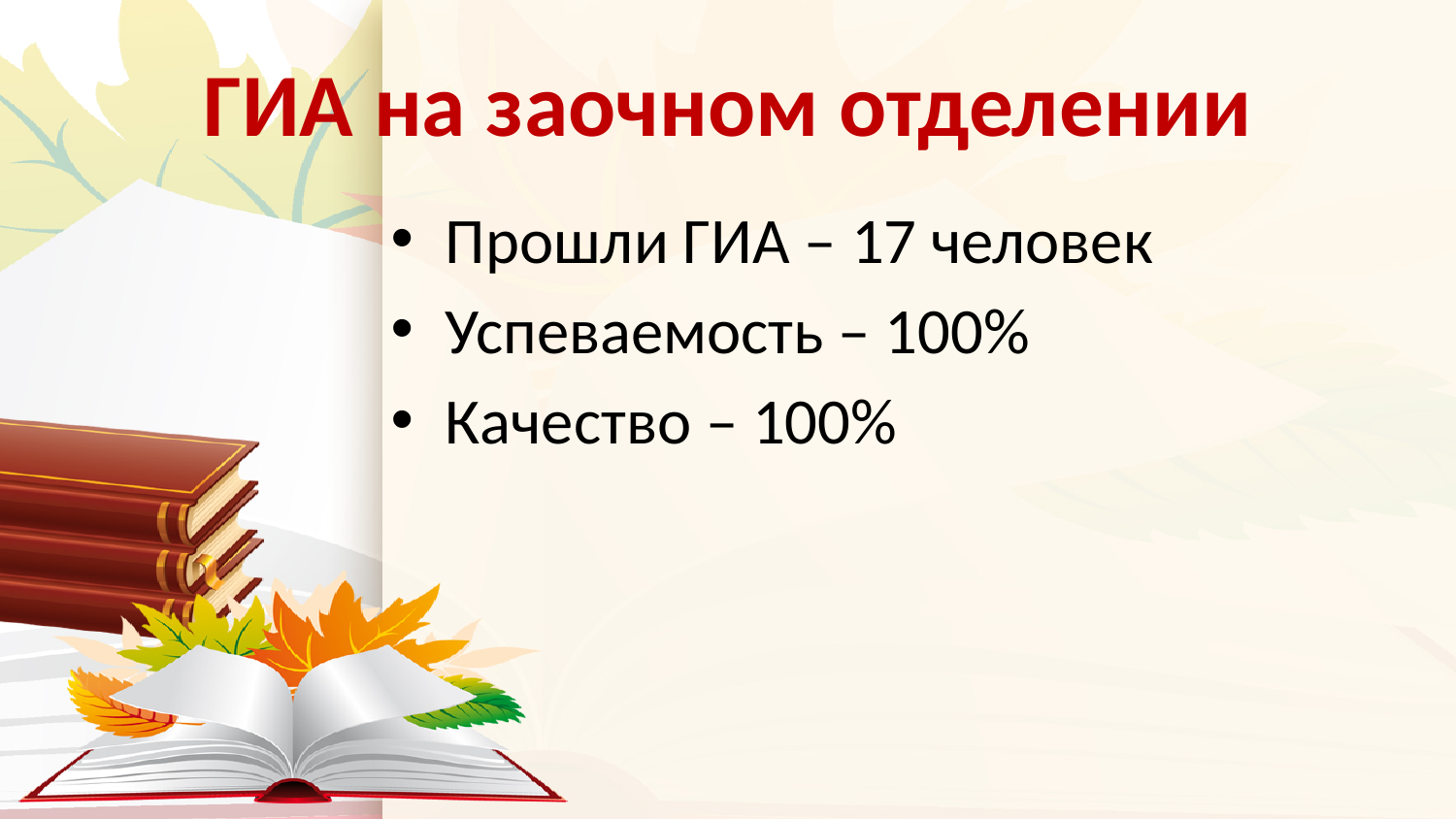

# ГИА на заочном отделении
Прошли ГИА – 17 человек
Успеваемость – 100%
Качество – 100%